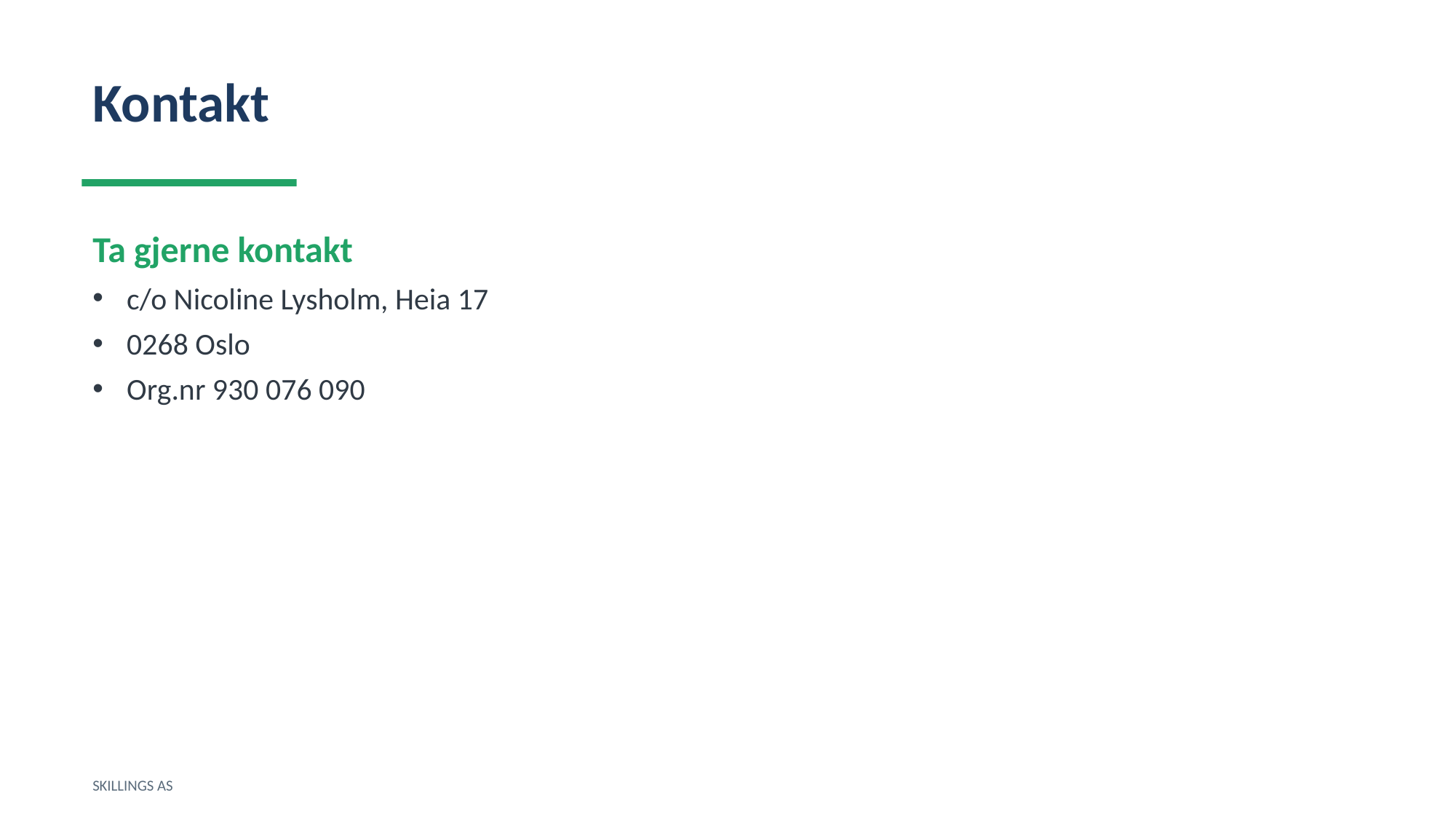

Kontakt

Ta gjerne kontakt
c/o Nicoline Lysholm, Heia 17
0268 Oslo
Org.nr 930 076 090
SKILLINGS AS